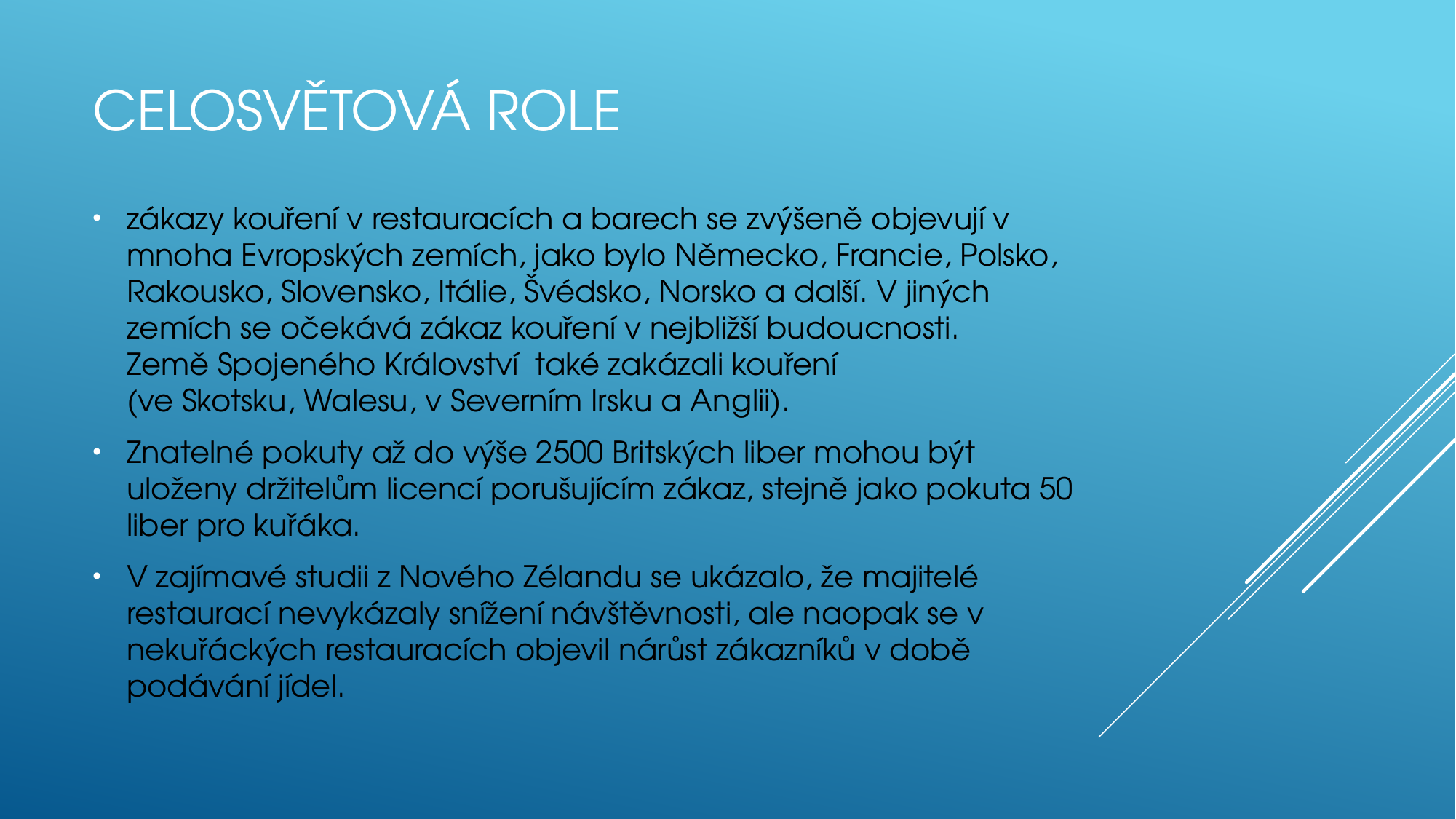

# Celosvětová role
zákazy kouření v restauracích a barech se zvýšeně objevují v mnoha Evropských zemích, jako bylo Německo, Francie, Polsko, Rakousko, Slovensko, Itálie, Švédsko, Norsko a další. V jiných zemích se očekává zákaz kouření v nejbližší budoucnosti. Země Spojeného Království  také zakázali kouření (ve Skotsku, Walesu, v Severním Irsku a Anglii).
Znatelné pokuty až do výše 2500 Britských liber mohou být uloženy držitelům licencí porušujícím zákaz, stejně jako pokuta 50 liber pro kuřáka.
V zajímavé studii z Nového Zélandu se ukázalo, že majitelé restaurací nevykázaly snížení návštěvnosti, ale naopak se v nekuřáckých restauracích objevil nárůst zákazníků v době podávání jídel.